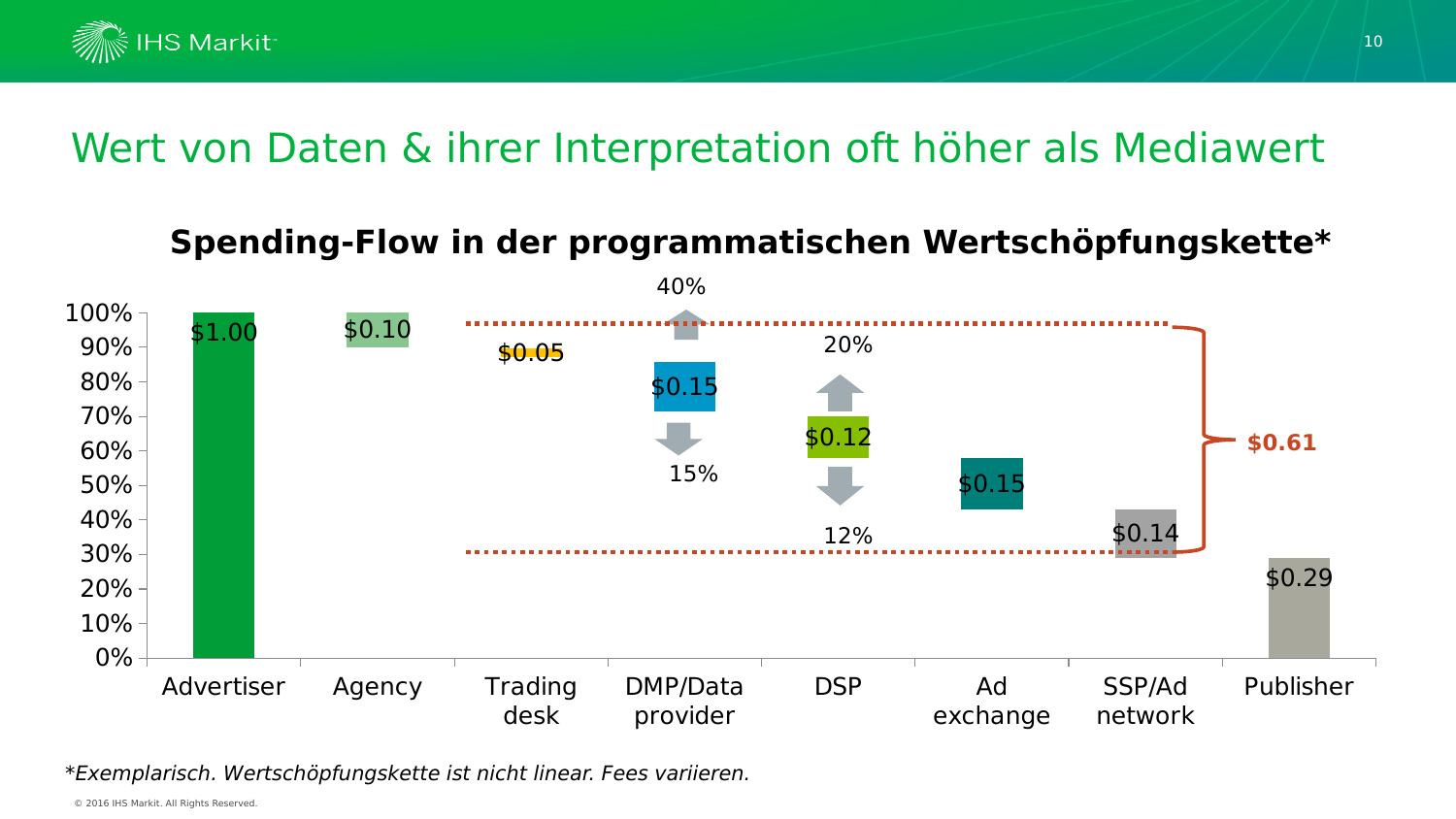

10
# Wert von Daten & ihrer Interpretation oft höher als Mediawert
Spending-Flow in der programmatischen Wertschöpfungskette*
40%

### Chart

| Category |  |  |  |  |  |  |  |
|---|---|---|---|---|---|---|---|
| Advertiser | 1.0 | 0.0 | 0.0 | 0.0 | 0.0 | 0.0 | 0.0 |
| Agency | 0.9 | 0.0 | 0.0 | 0.0 | 0.0 | 0.0 | 0.1 |
| Trading desk | 0.850000000000001 | 0.850000000000001 | 0.0 | 0.0 | 0.05 | 0.05 | 0.15 |
| DMP/Data provider | 0.700000000000001 | 0.0 | 0.05 | 0.0 | 0.15 | 0.0 | 0.15 |
| DSP | 0.58 | 0.0 | 0.0 | 0.12 | 0.15 | 0.05 | 0.1 |
| Ad exchange | 0.43 | 0.0 | 0.15 | 0.12 | 0.15 | 0.05 | 0.1 |
| SSP/Ad network | 0.29 | 0.14 | 0.15 | 0.12 | 0.15 | 0.05 | 0.1 |
| Publisher | 0.29 | 0.14 | 0.15 | 0.12 | 0.15 | 0.05 | 0.1 |
20%

$0.61

15%

12%
*Exemplarisch. Wertschöpfungskette ist nicht linear. Fees variieren.